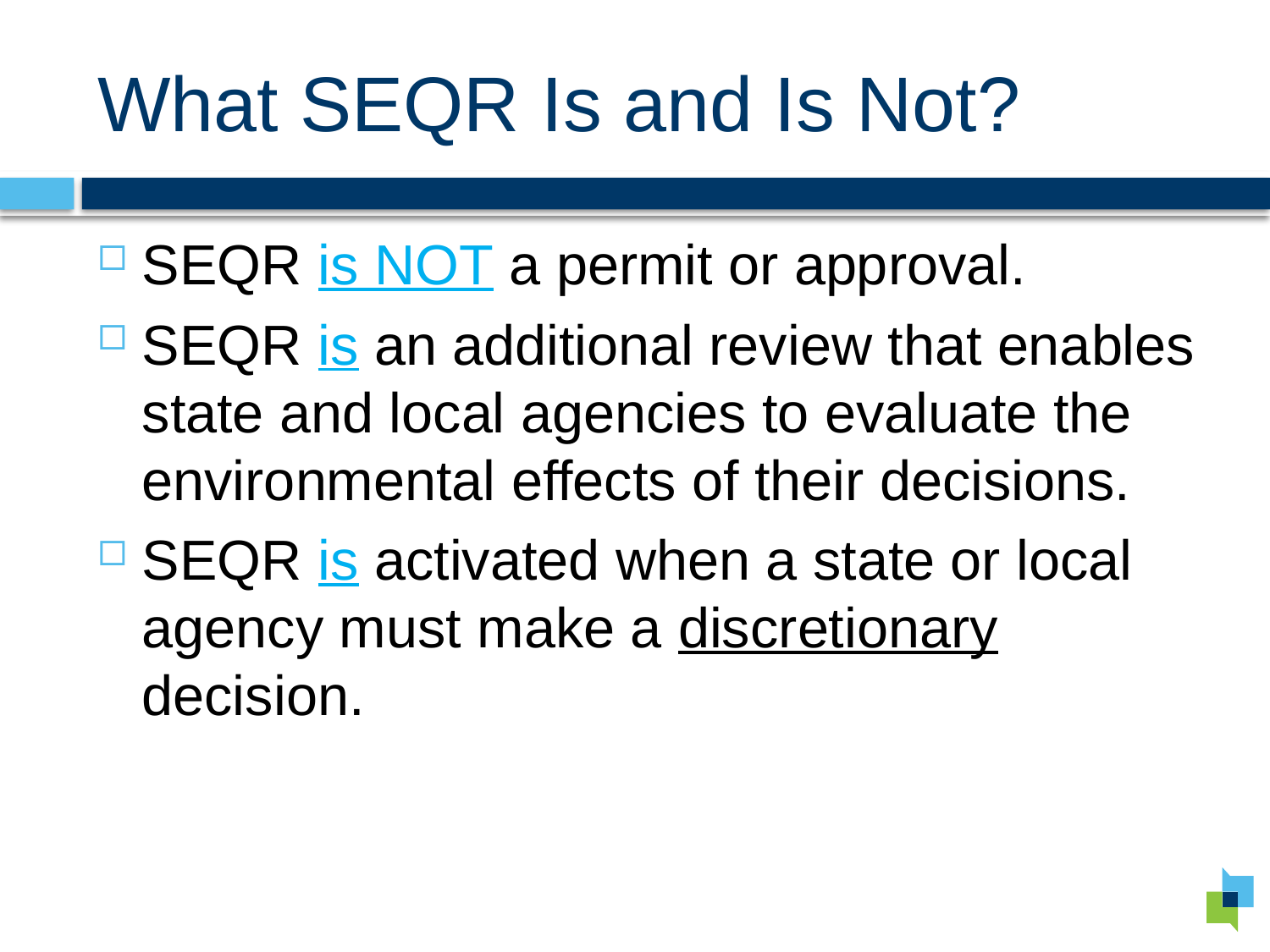

# What SEQR Is and Is Not?
SEQR is NOT a permit or approval.
SEQR is an additional review that enables state and local agencies to evaluate the environmental effects of their decisions.
SEQR is activated when a state or local agency must make a discretionary decision.
Washington Office